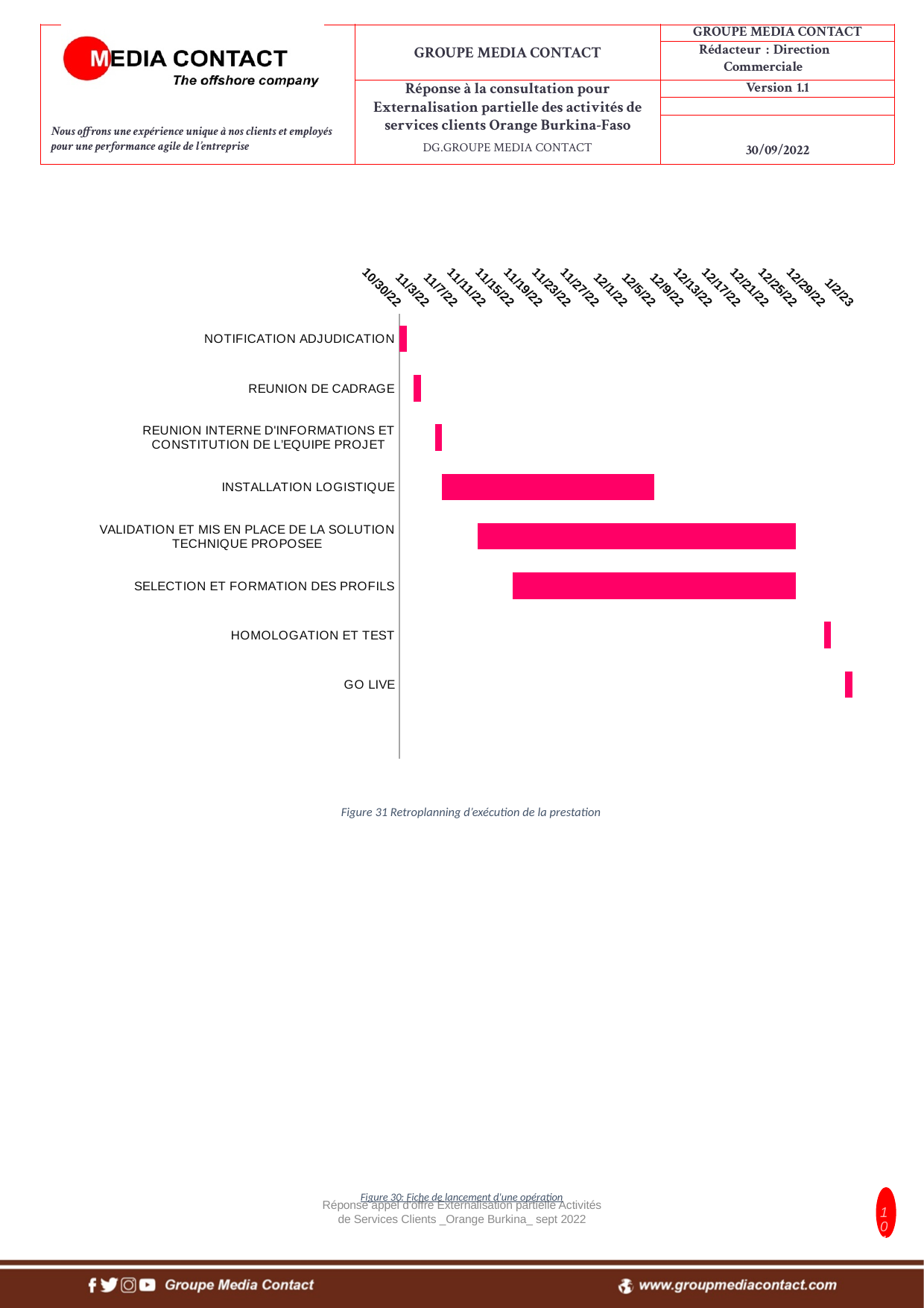

### Chart

| Category | Date début | Durée |
|---|---|---|
| NOTIFICATION ADJUDICATION | 44864.0 | 1.0 |
| REUNION DE CADRAGE | 44866.0 | 1.0 |
| REUNION INTERNE D'INFORMATIONS ET CONSTITUTION DE L’EQUIPE PROJET | 44869.0 | 1.0 |
| INSTALLATION LOGISTIQUE | 44870.0 | 30.0 |
| VALIDATION ET MIS EN PLACE DE LA SOLUTION TECHNIQUE PROPOSEE | 44875.0 | 45.0 |
| SELECTION ET FORMATION DES PROFILS | 44880.0 | 40.0 |
| HOMOLOGATION ET TEST | 44924.0 | 1.0 |
| GO LIVE | 44927.0 | 1.0 |

Figure 31 Retroplanning d’exécution de la prestation
Réponse appel d'offre Externalisation partielle Activités de Services Clients _Orange Burkina_ sept 2022
101
Figure 30: Fiche de lancement d'une opération